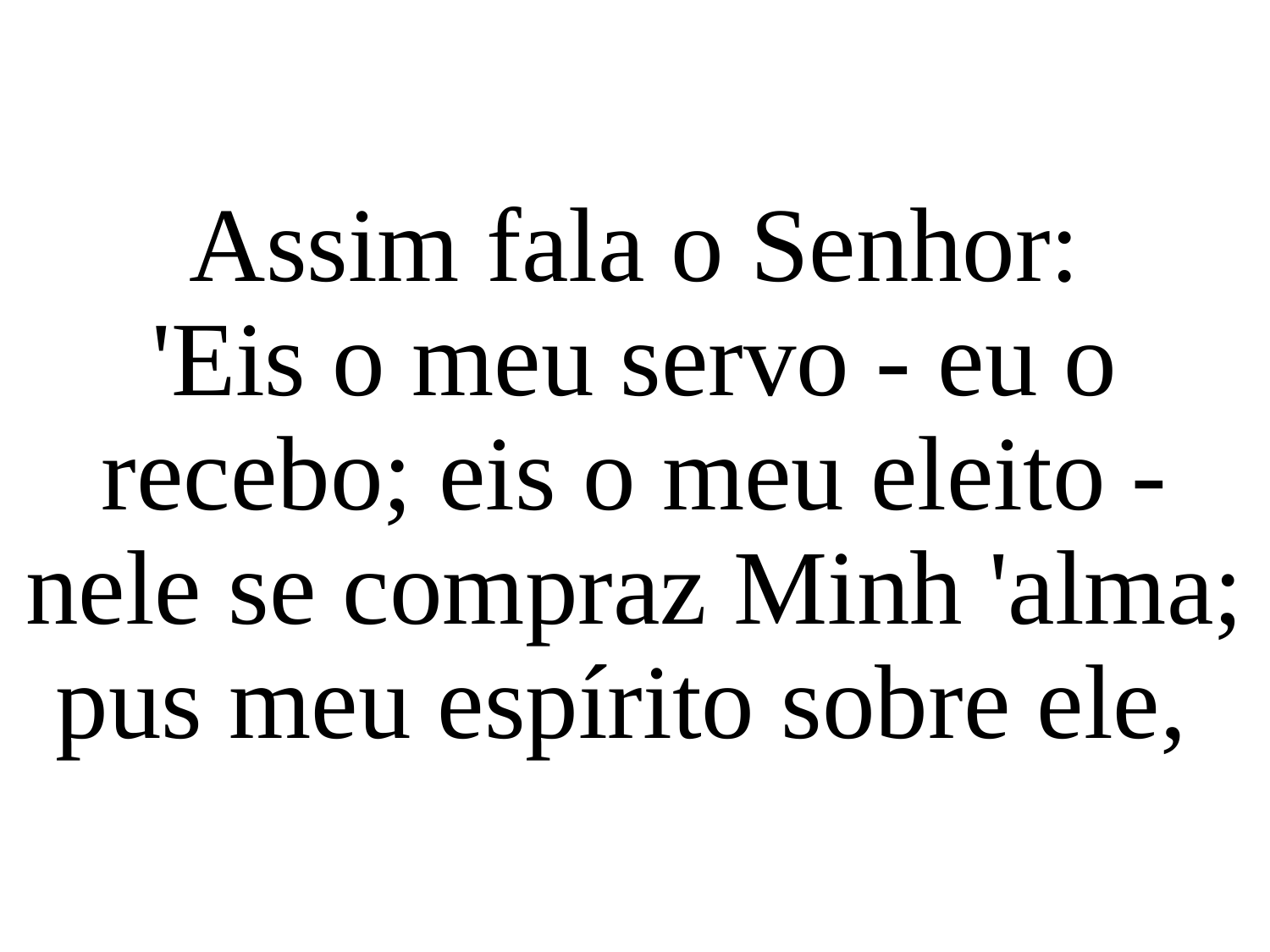

# Leitura do Livro do Profeta Isaías 42,1-4.6-7
Assim fala o Senhor:
'Eis o meu servo - eu o recebo; eis o meu eleito - nele se compraz Minh 'alma; pus meu espírito sobre ele,